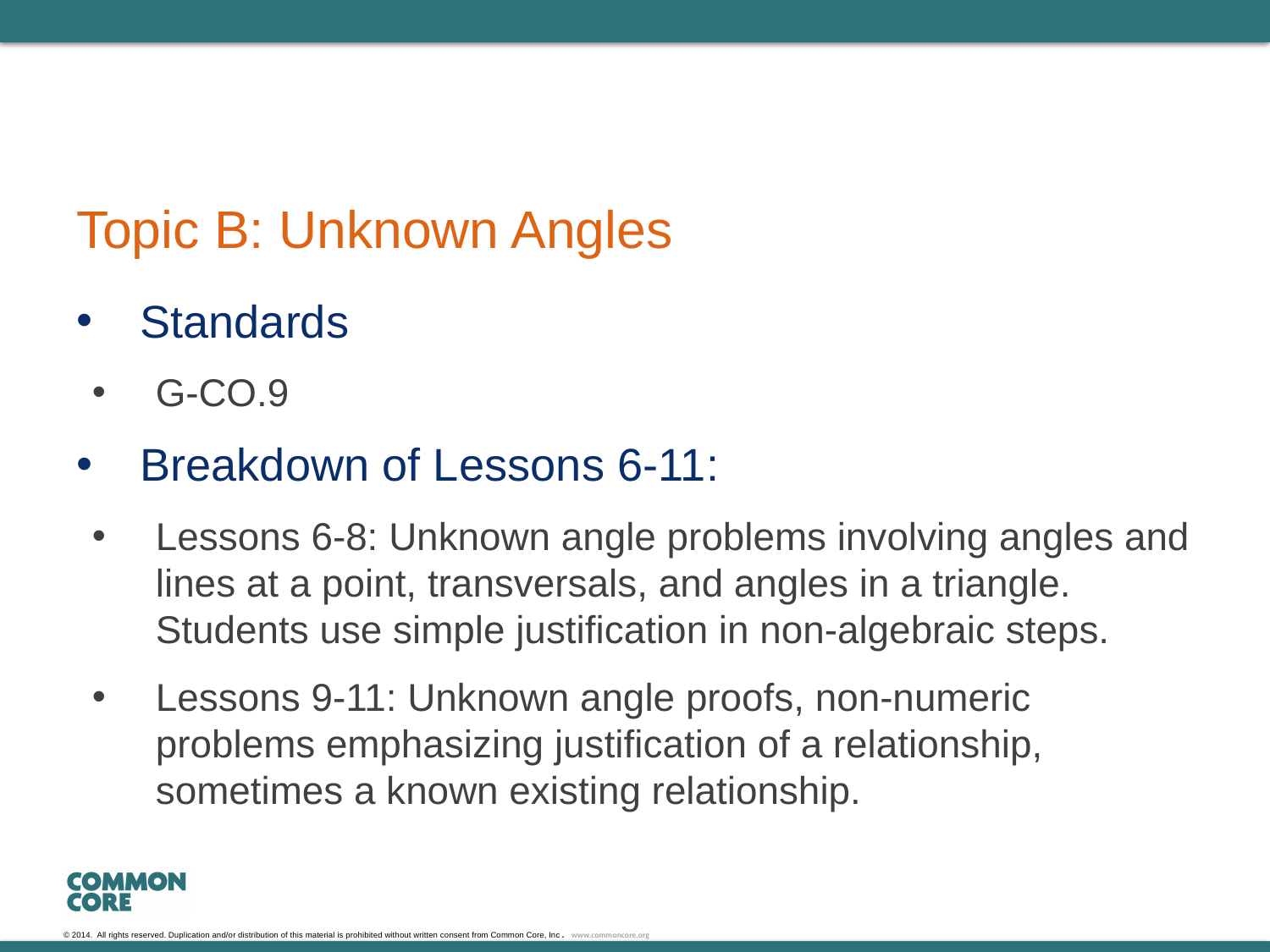

# Topic B: Unknown Angles
Standards
G-CO.9
Breakdown of Lessons 6-11:
Lessons 6-8: Unknown angle problems involving angles and lines at a point, transversals, and angles in a triangle. Students use simple justification in non-algebraic steps.
Lessons 9-11: Unknown angle proofs, non-numeric problems emphasizing justification of a relationship, sometimes a known existing relationship.